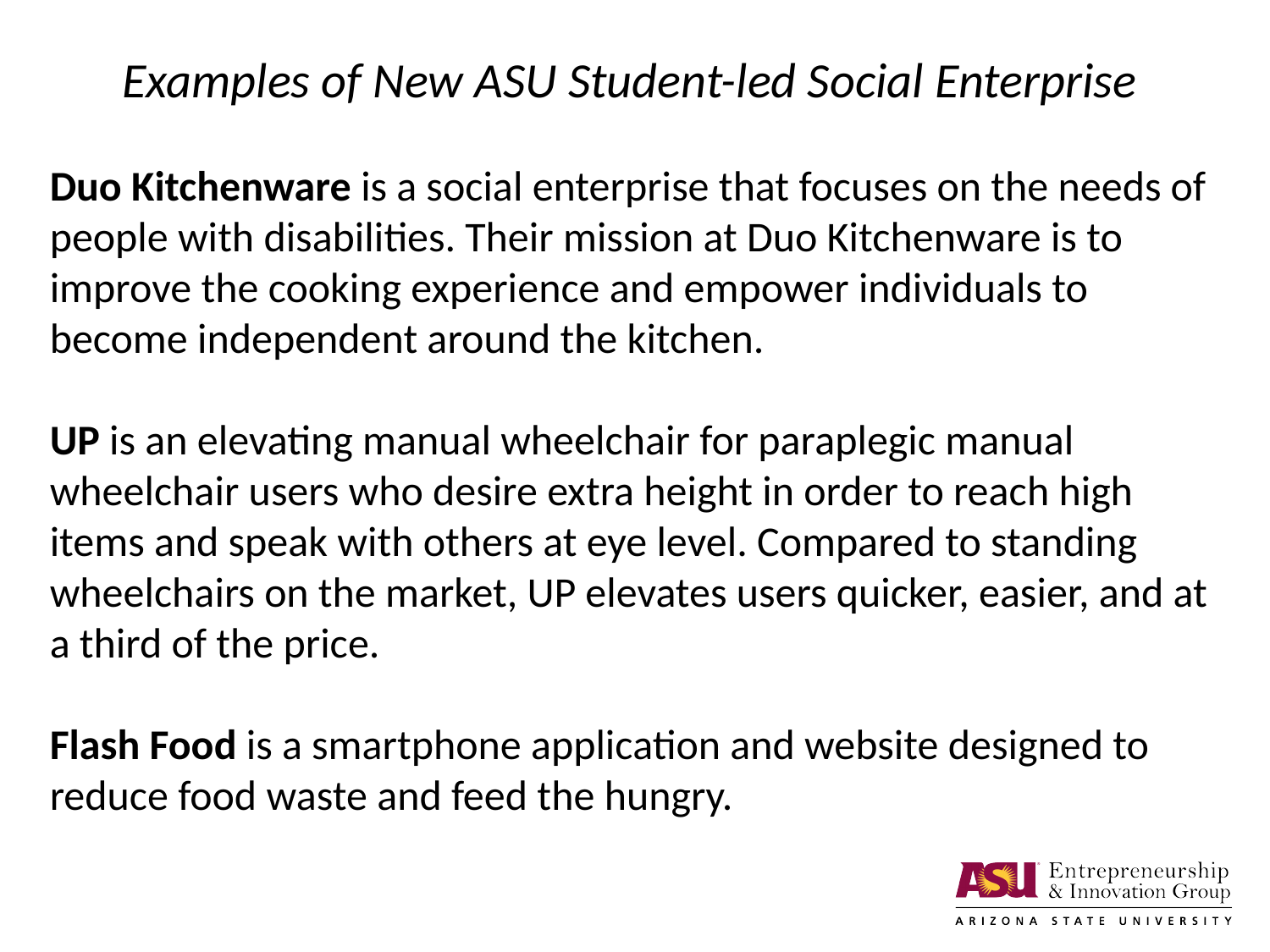

# Examples of New ASU Student-led Social Enterprise
Duo Kitchenware is a social enterprise that focuses on the needs of people with disabilities. Their mission at Duo Kitchenware is to improve the cooking experience and empower individuals to become independent around the kitchen.

UP is an elevating manual wheelchair for paraplegic manual wheelchair users who desire extra height in order to reach high items and speak with others at eye level. Compared to standing wheelchairs on the market, UP elevates users quicker, easier, and at a third of the price.

Flash Food is a smartphone application and website designed to reduce food waste and feed the hungry.